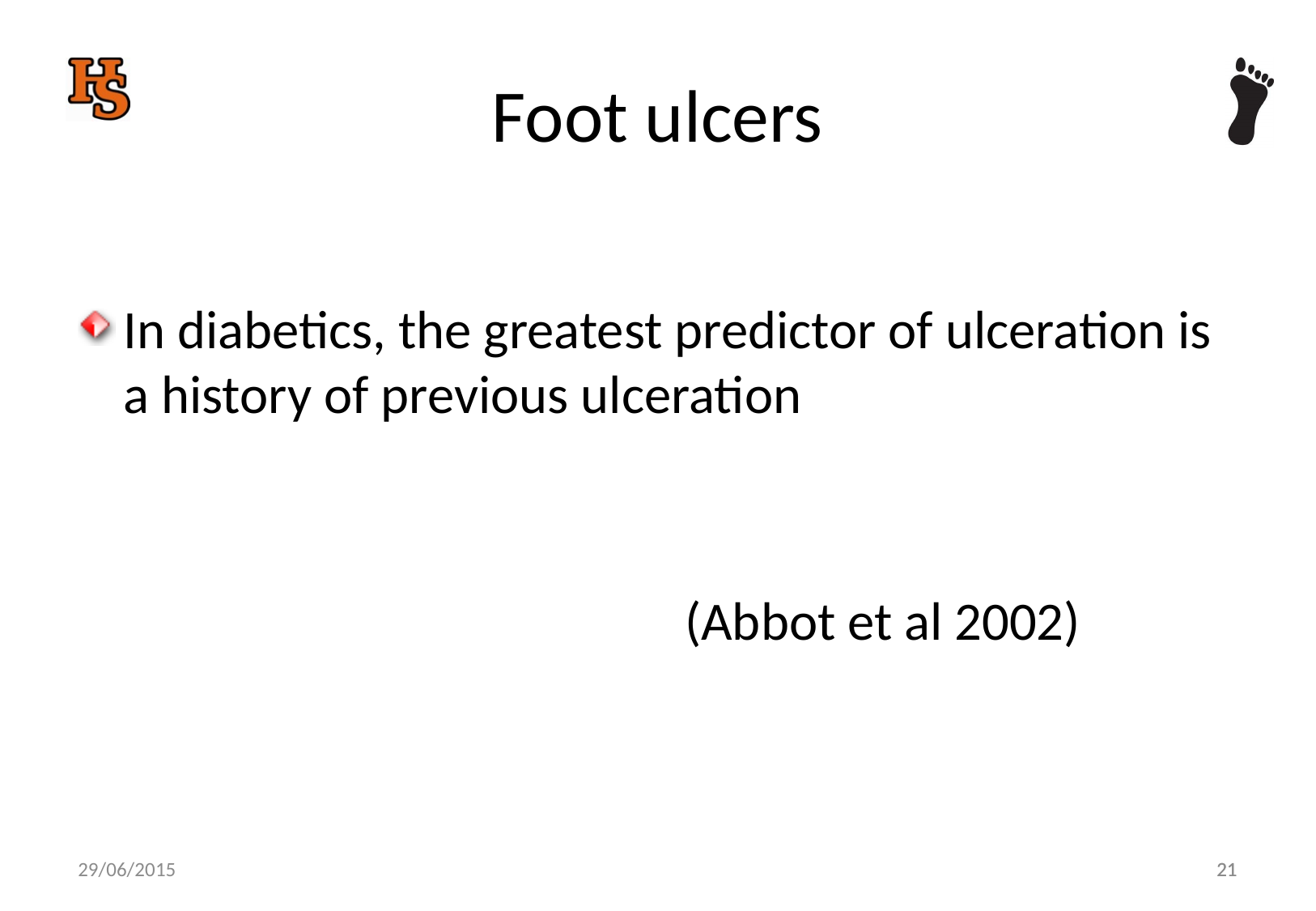

# Foot ulcers

In diabetics, the greatest predictor of ulceration is a history of previous ulceration

					(Abbot et al 2002)

21